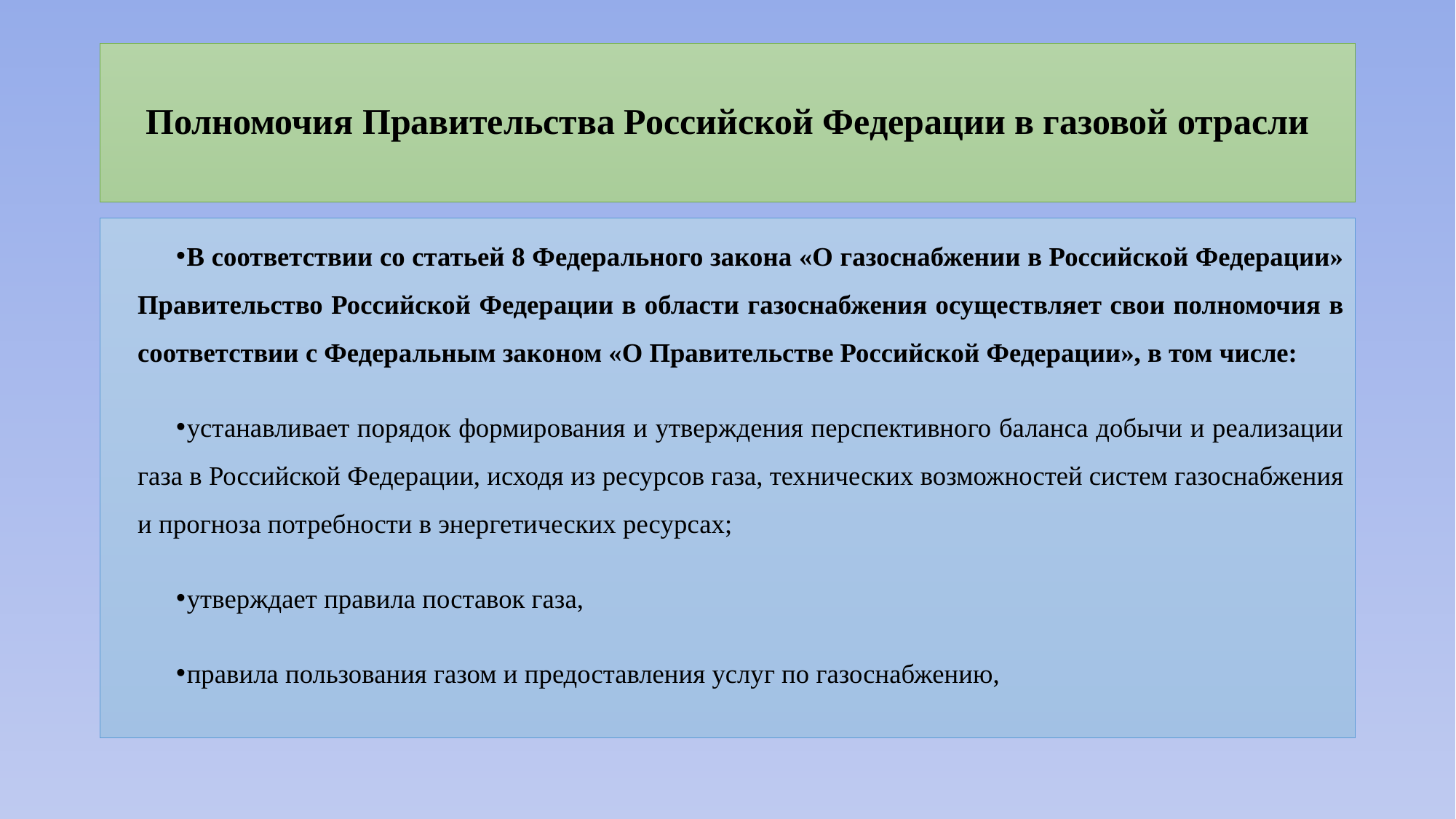

# Полномочия Правительства Российской Федерации в газовой отрасли
В соответствии со статьей 8 Федерального закона «О газоснабжении в Российской Федерации» Правительство Российской Федерации в области газоснабжения осуществляет свои полномочия в соответствии с Федеральным законом «О Правительстве Российской Федерации», в том числе:
устанавливает порядок формирования и утверждения перспективного баланса добычи и реализации газа в Российской Федерации, исходя из ресурсов газа, технических возможностей систем газоснабжения и прогноза потребности в энергетических ресурсах;
утверждает правила поставок газа,
правила пользования газом и предоставления услуг по газоснабжению,